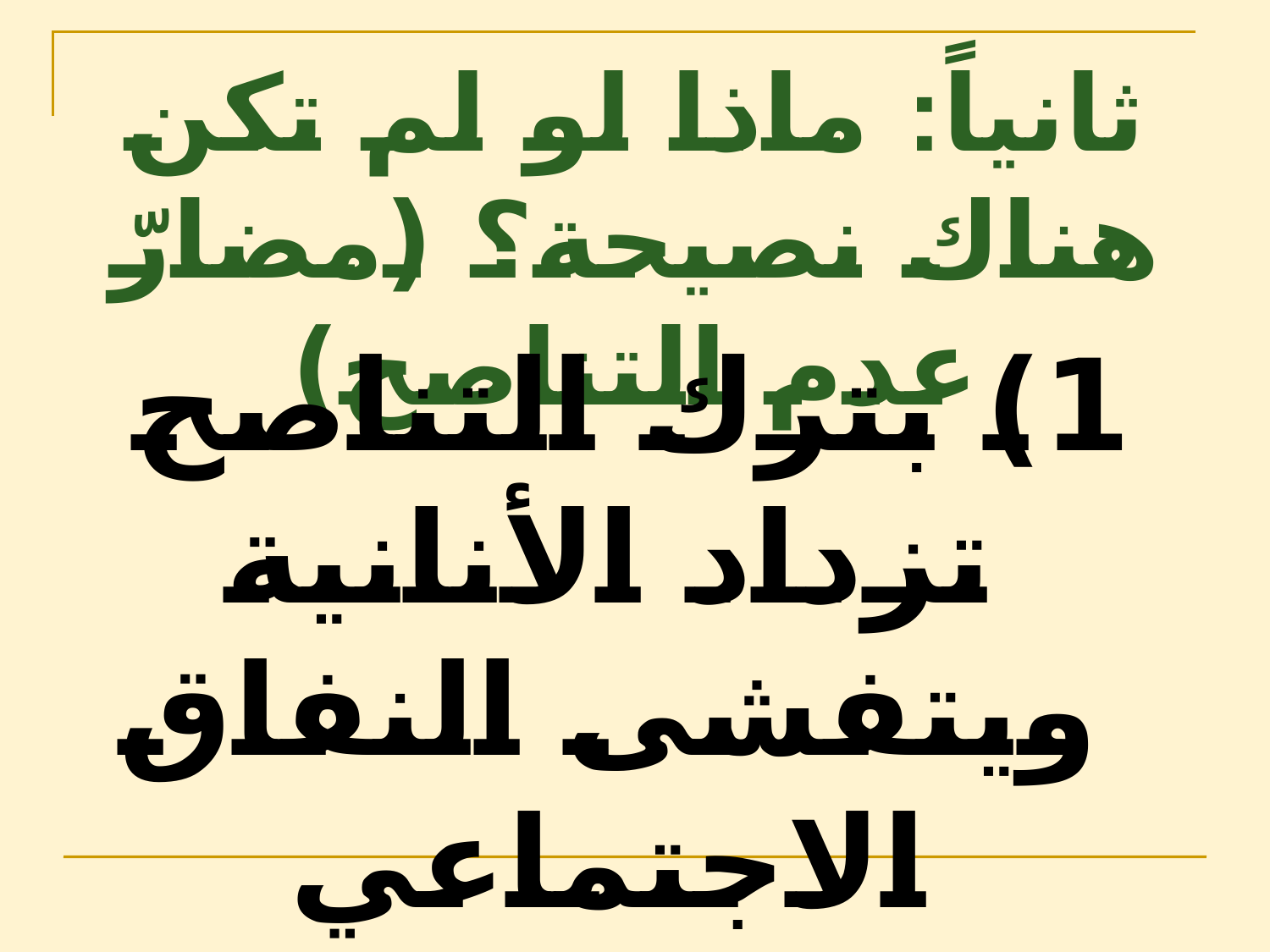

# ثانياً: ماذا لو لم تكن هناك نصيحة؟ (مضارّ عدم التناصح)
1) بترك التناصح تزداد الأنانية ويتفشى النفاق الاجتماعي